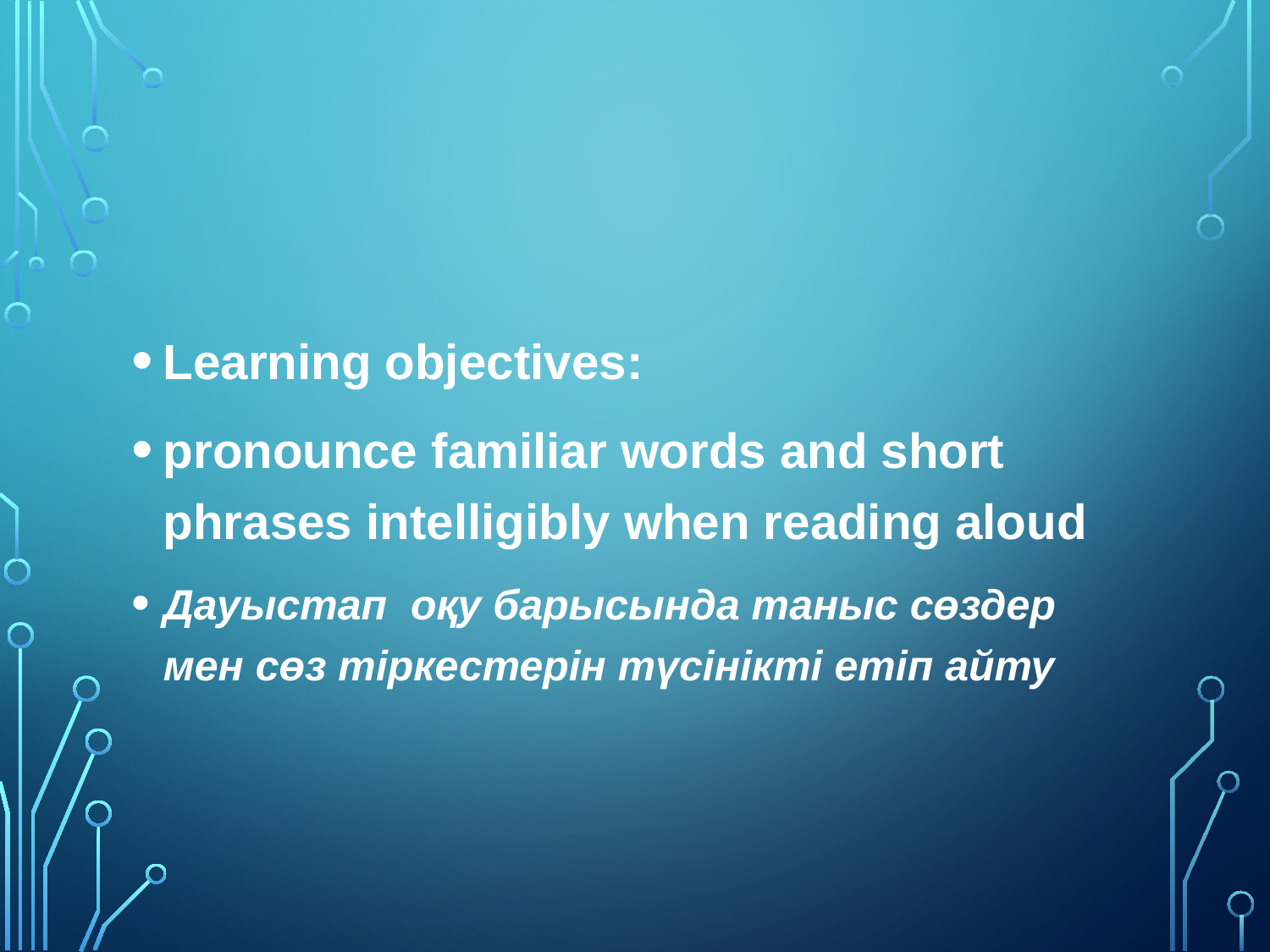

Learning objectives:
pronounce familiar words and short phrases intelligibly when reading aloud
Дауыстап  оқу барысында таныс сөздер мен сөз тіркестерін түсінікті етіп айту